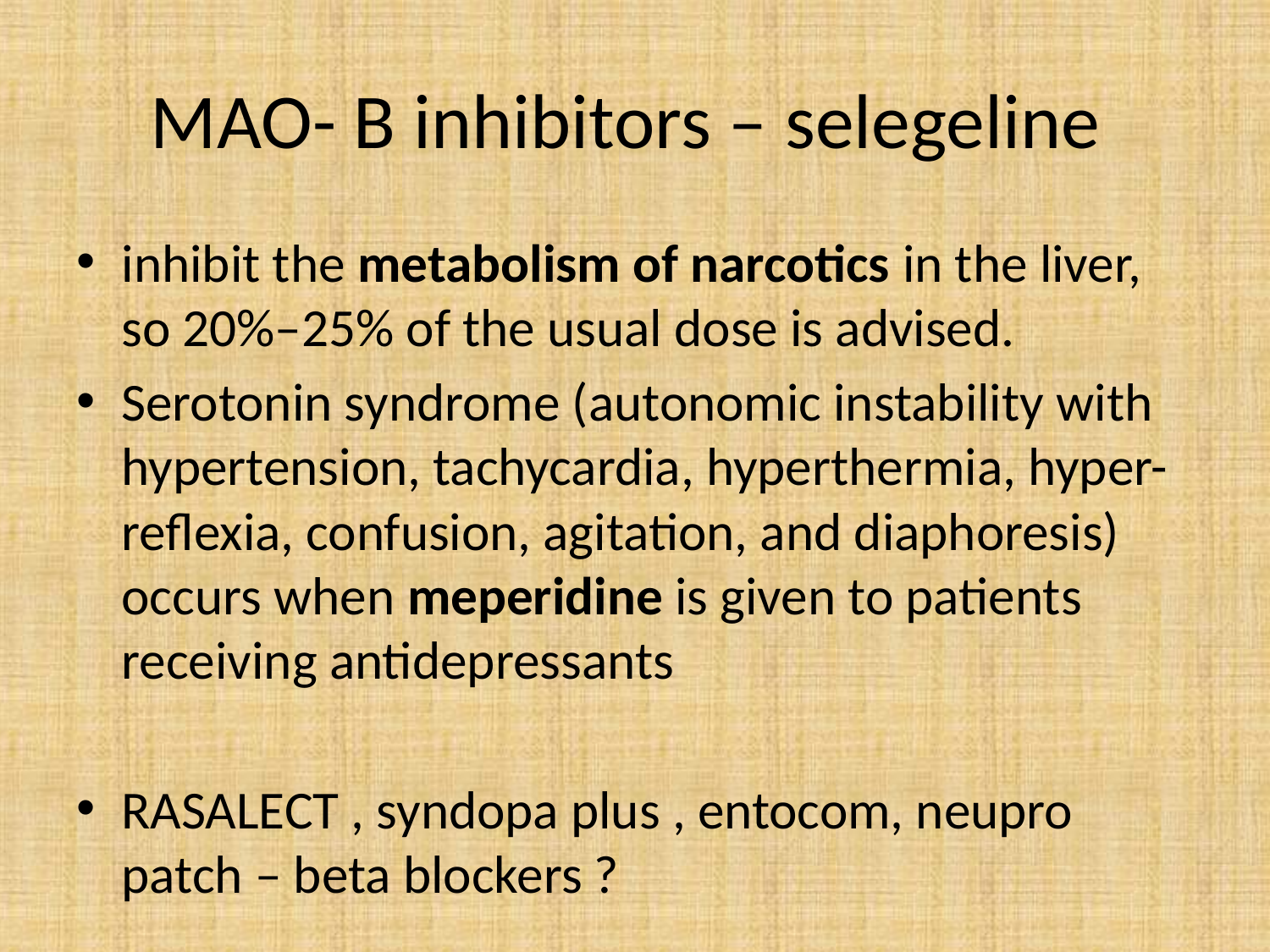

# MAO- B inhibitors – selegeline
inhibit the metabolism of narcotics in the liver, so 20%–25% of the usual dose is advised.
Serotonin syndrome (autonomic instability with hypertension, tachycardia, hyperthermia, hyper-reflexia, confusion, agitation, and diaphoresis) occurs when meperidine is given to patients receiving antidepressants

RASALECT , syndopa plus , entocom, neupro patch – beta blockers ?